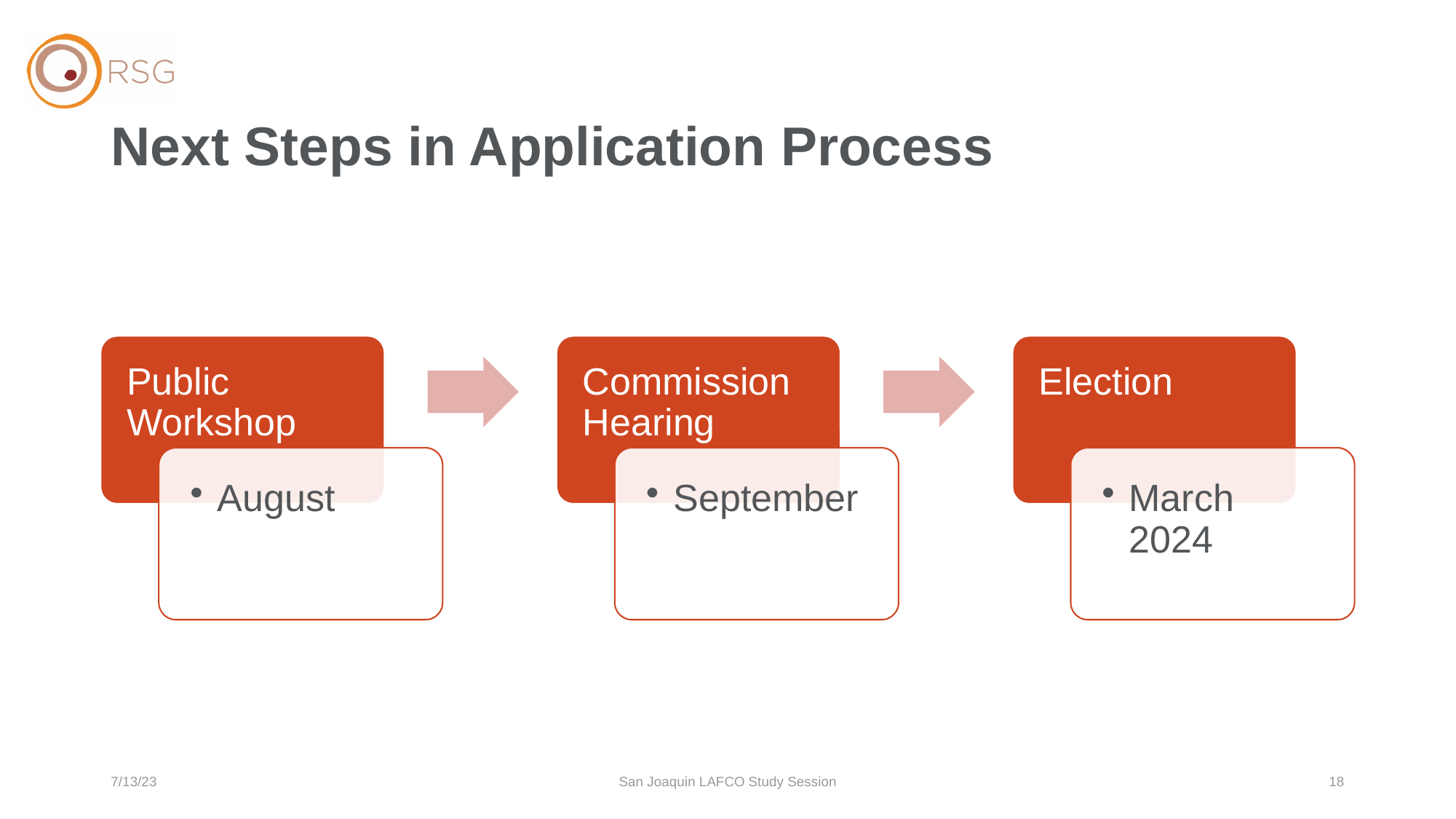

# Next Steps in Application Process
Public Workshop
August

Commission Hearing
September

Election
March 2024
7/13/23
San Joaquin LAFCO Study Session
18